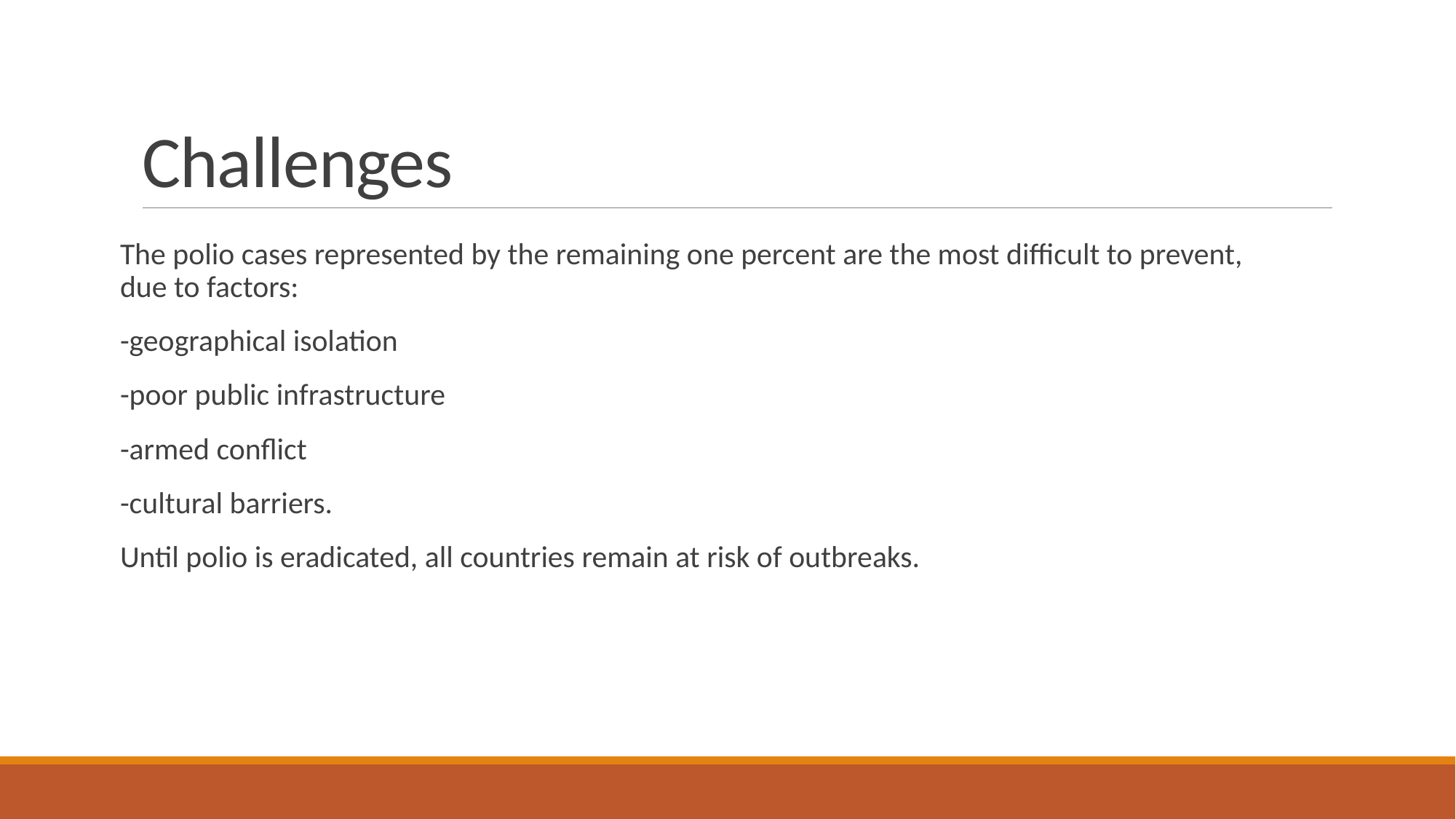

# Challenges
The polio cases represented by the remaining one percent are the most difficult to prevent, due to factors:
-geographical isolation
-poor public infrastructure
-armed conflict
-cultural barriers.
Until polio is eradicated, all countries remain at risk of outbreaks.